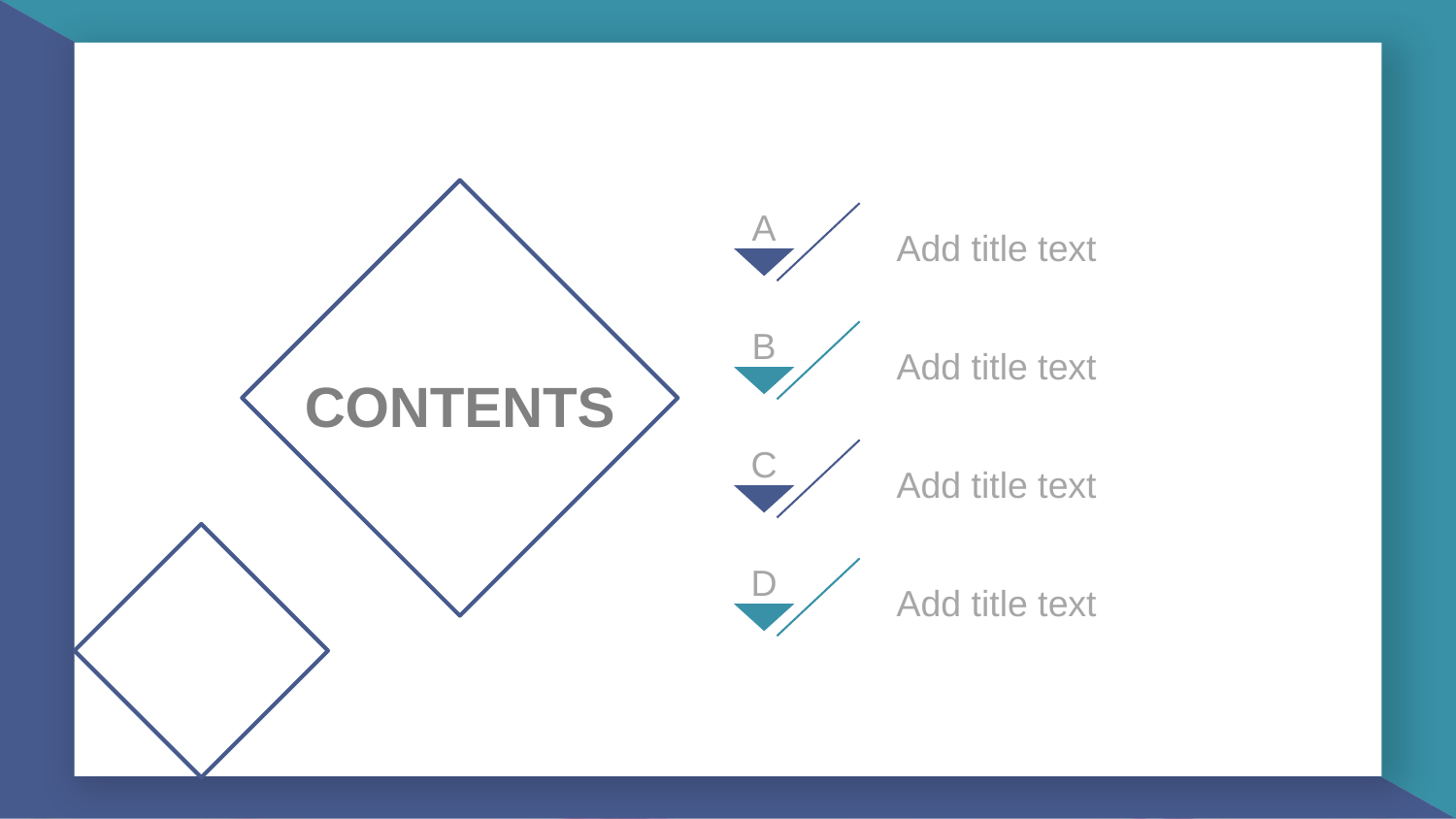

A

Add title text
B

Add title text
CONTENTS
C

Add title text

D

Add title text